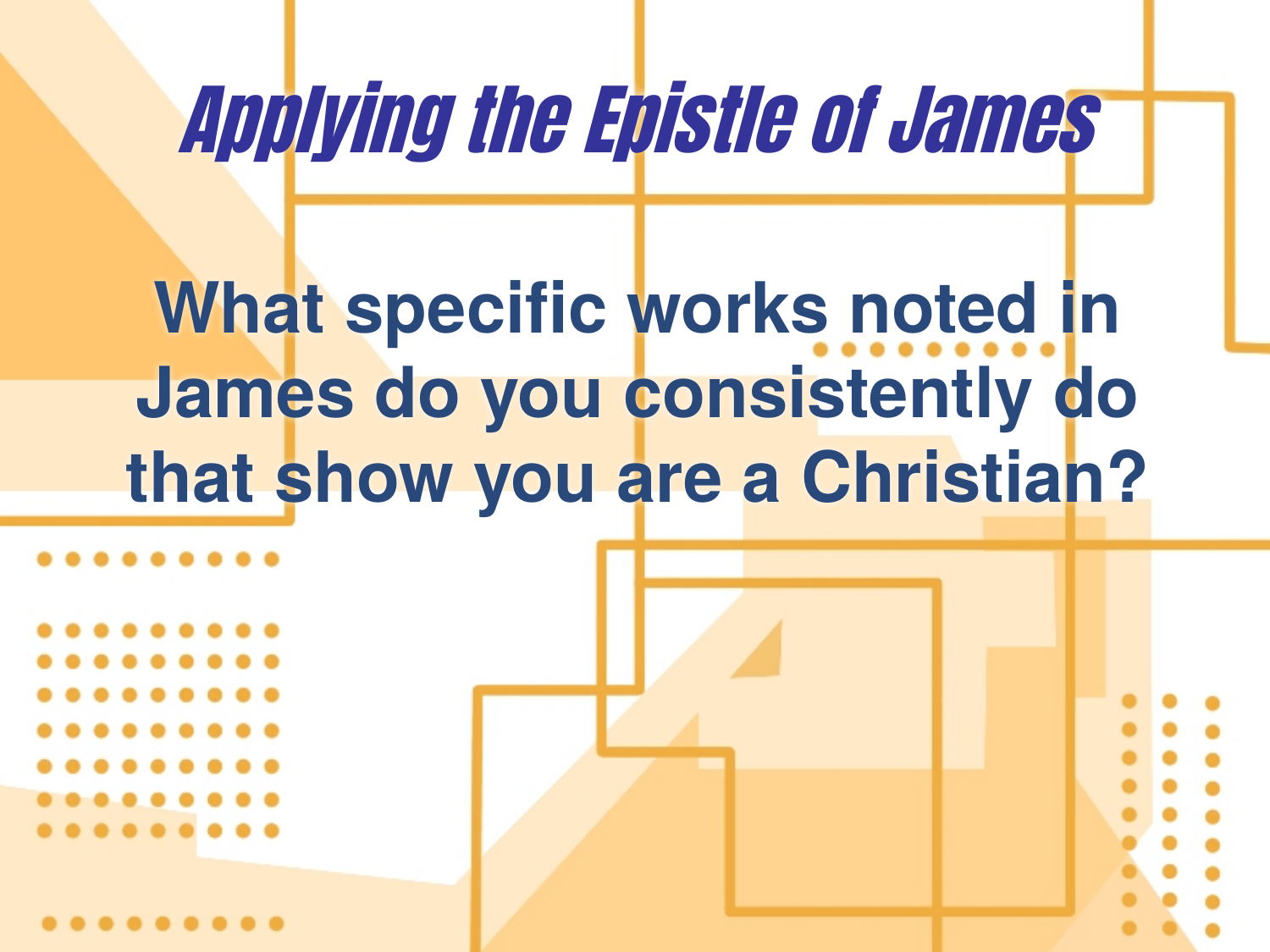

# Applying the Epistle of James
What specific works noted in James do you consistently do that show you are a Christian?